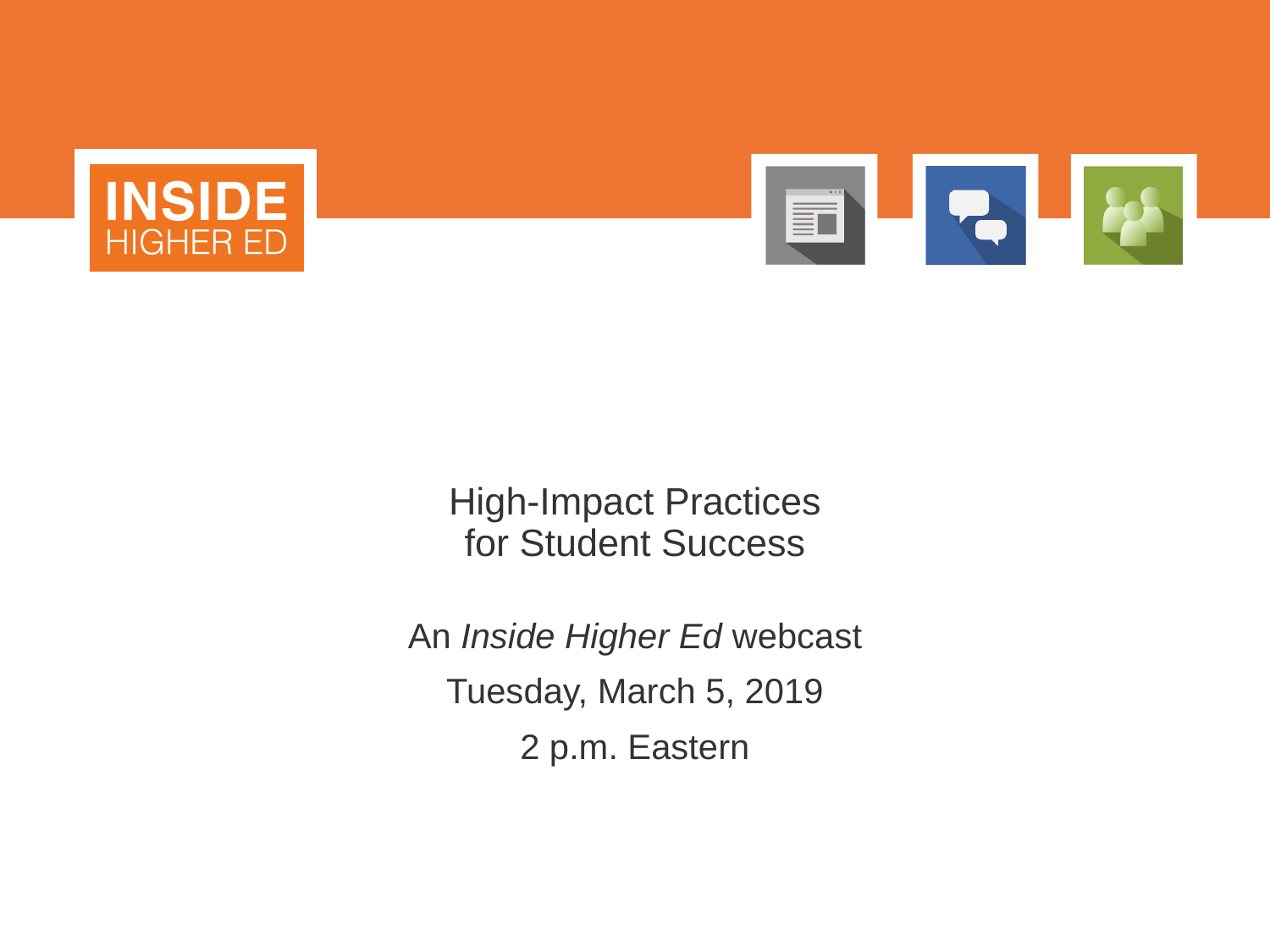

# High-Impact Practices for Student Success
An Inside Higher Ed webcast
Tuesday, March 5, 2019
2 p.m. Eastern